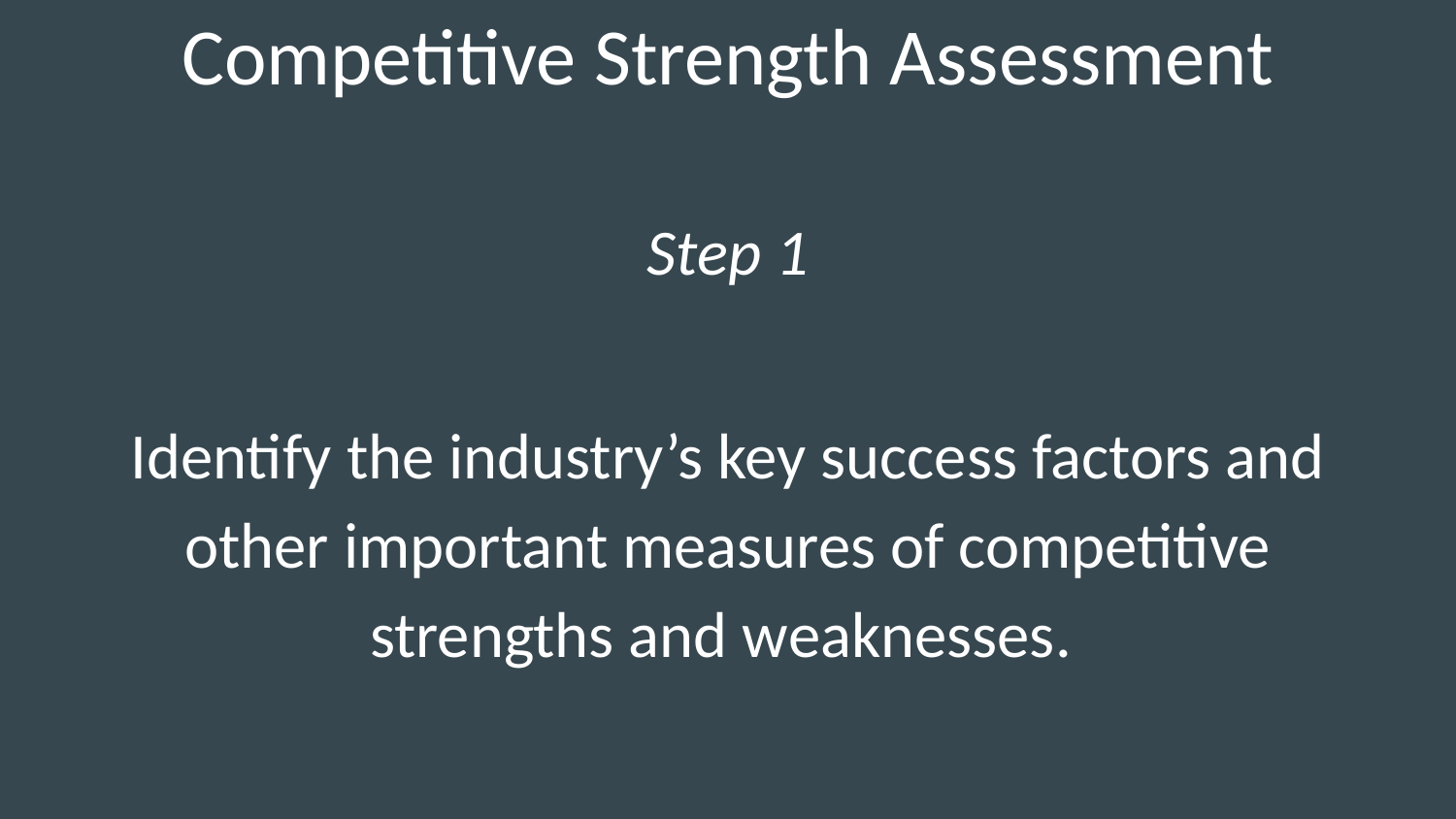

# Competitive Strength Assessment
Step 1

Identify the industry’s key success factors and other important measures of competitive strengths and weaknesses.